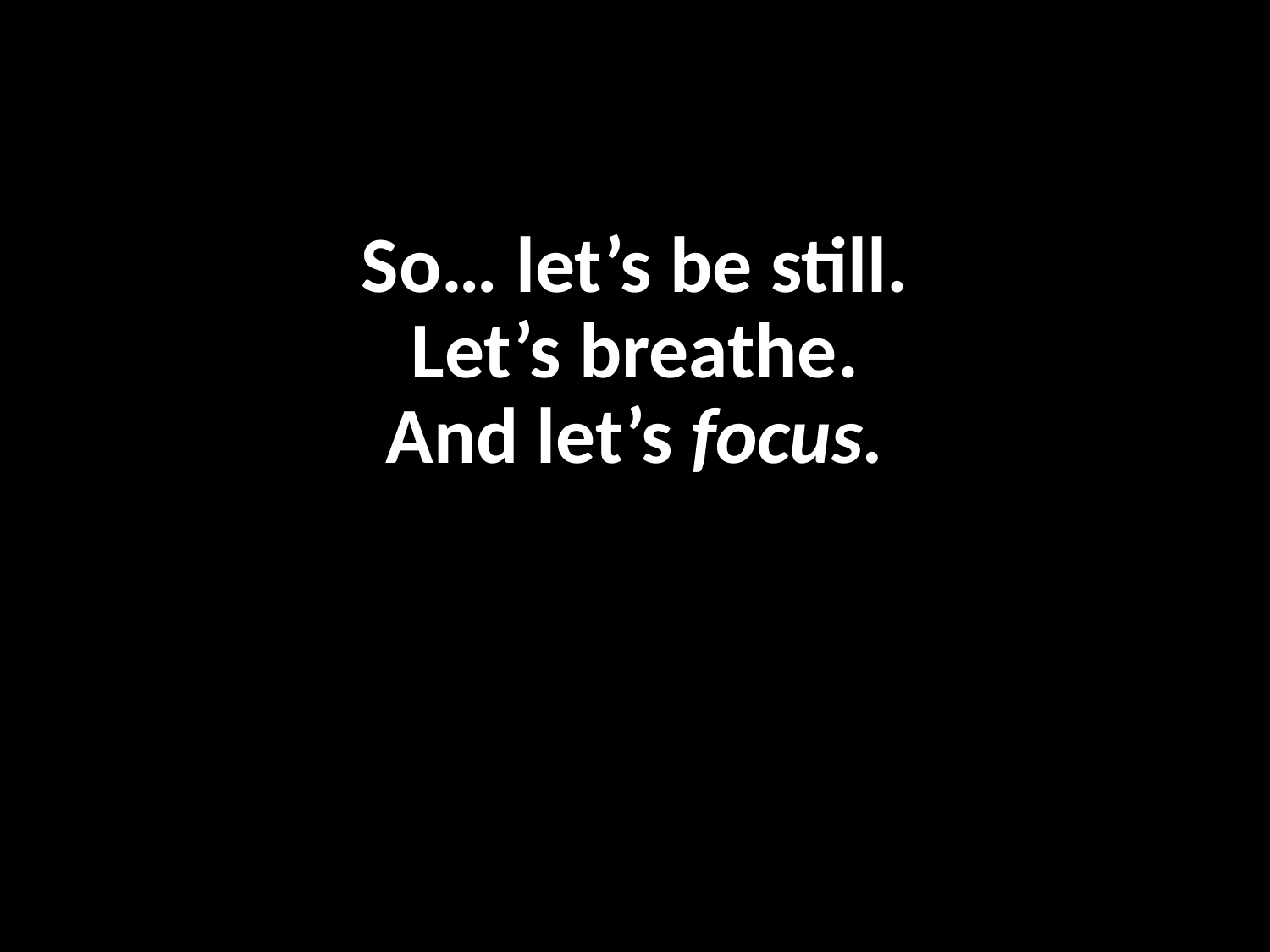

# So… let’s be still. Let’s breathe. And let’s focus.